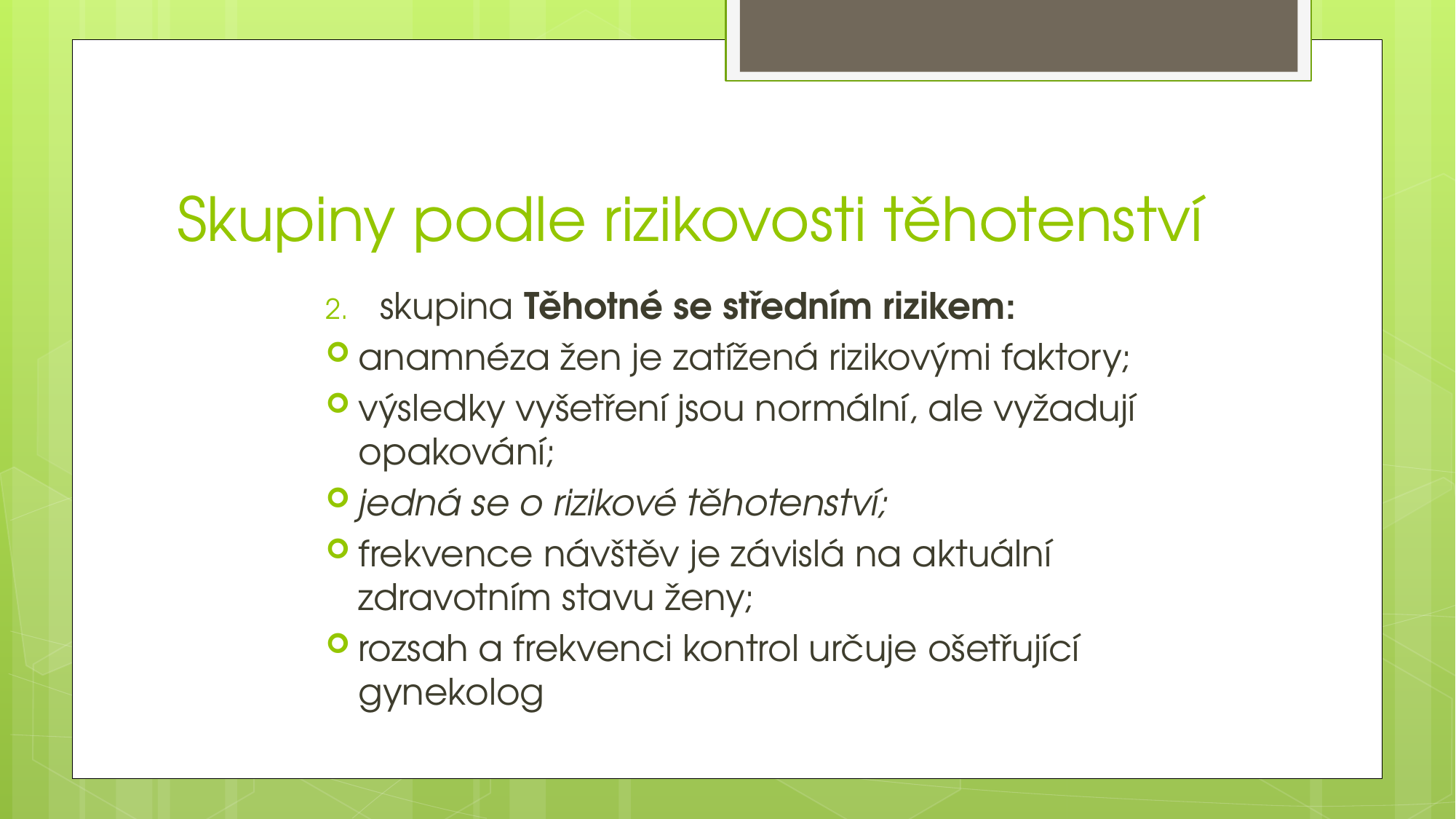

# Skupiny podle rizikovosti těhotenství
skupina Těhotné se středním rizikem:
anamnéza žen je zatížená rizikovými faktory;
výsledky vyšetření jsou normální, ale vyžadují opakování;
jedná se o rizikové těhotenství;
frekvence návštěv je závislá na aktuální zdravotním stavu ženy;
rozsah a frekvenci kontrol určuje ošetřující gynekolog